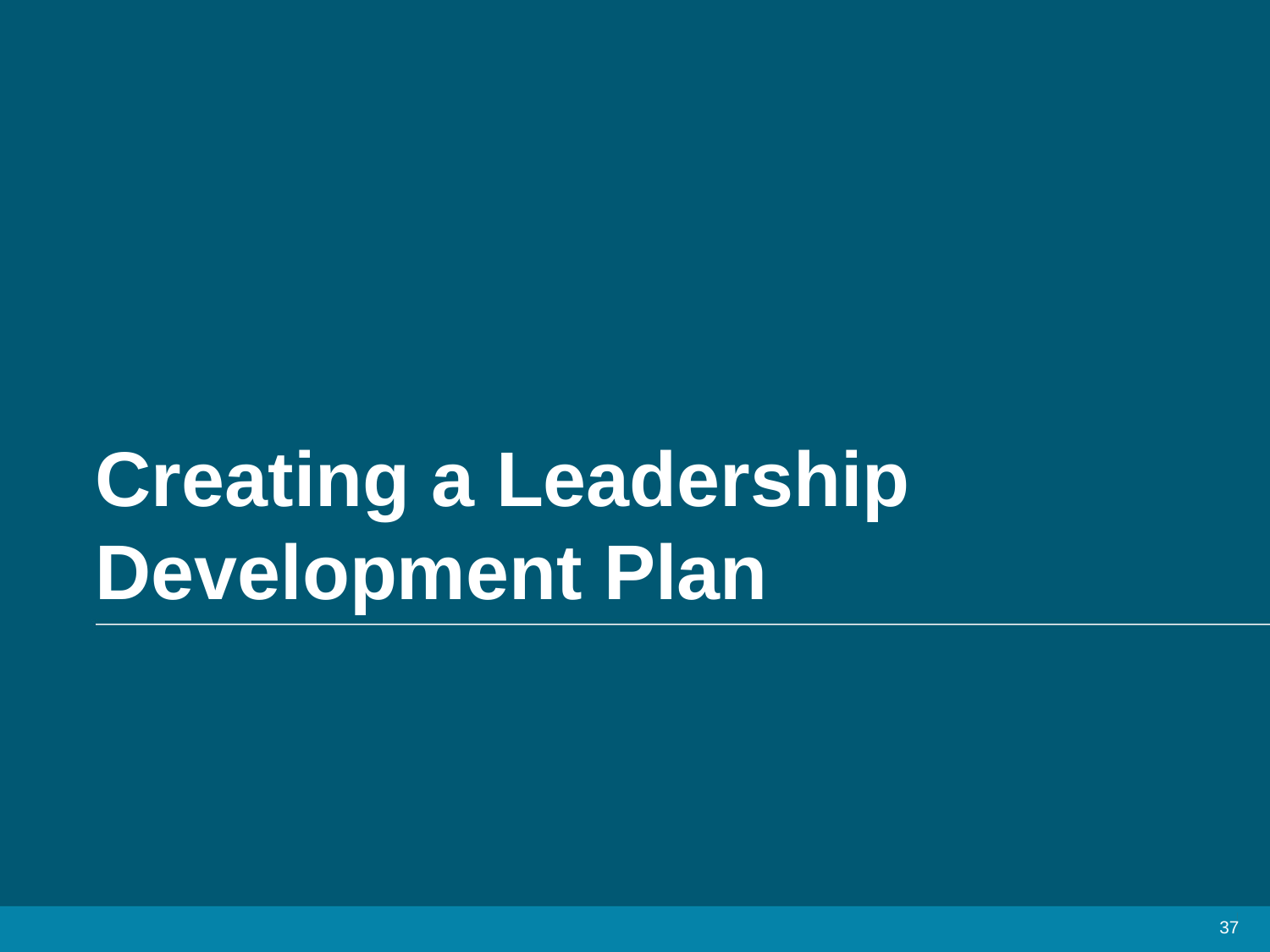

# Creating a Leadership Development Plan
37